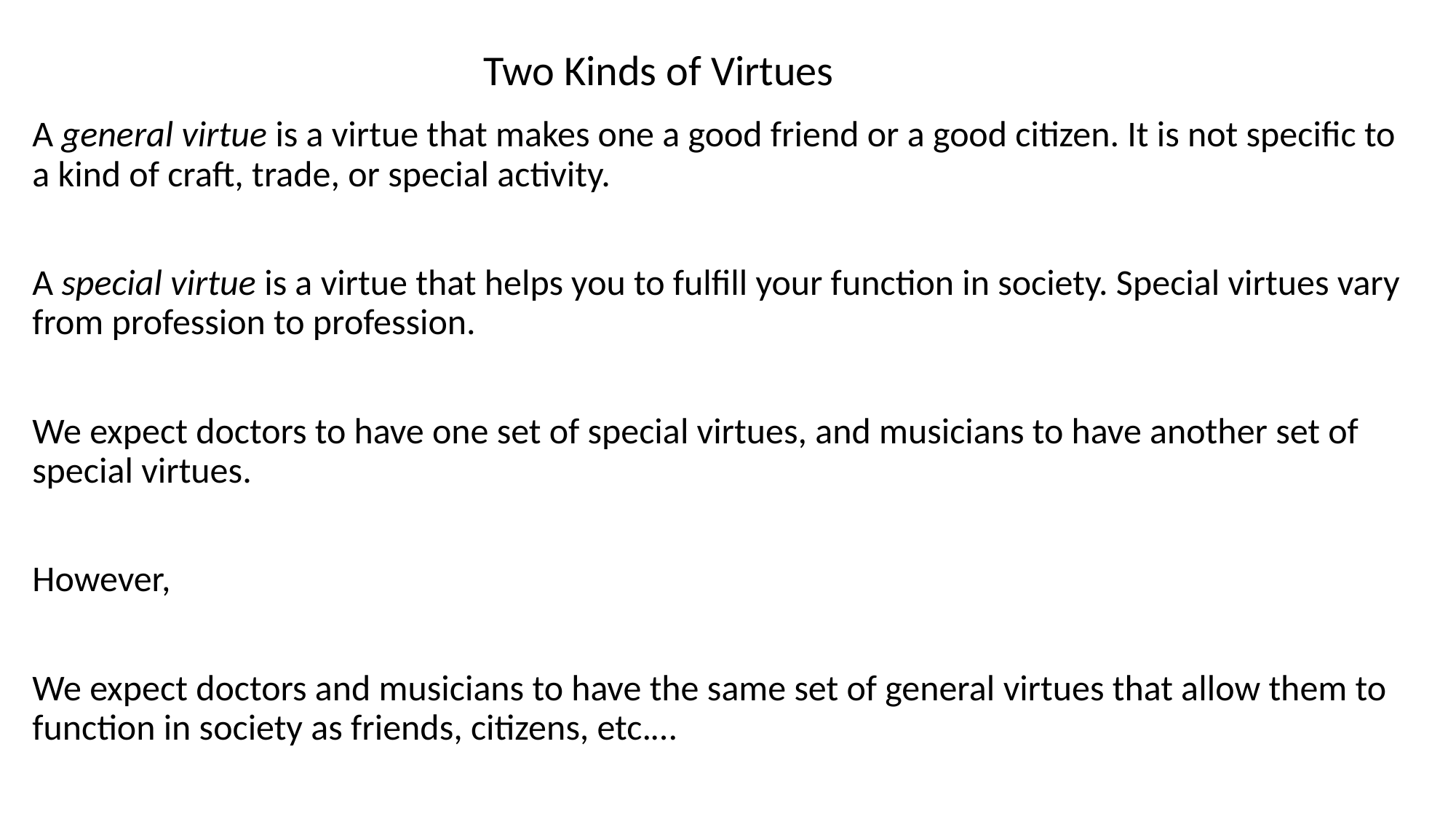

# Two Kinds of Virtues
A general virtue is a virtue that makes one a good friend or a good citizen. It is not specific to a kind of craft, trade, or special activity.

A special virtue is a virtue that helps you to fulfill your function in society. Special virtues vary from profession to profession.

We expect doctors to have one set of special virtues, and musicians to have another set of special virtues.

However,

We expect doctors and musicians to have the same set of general virtues that allow them to function in society as friends, citizens, etc.…